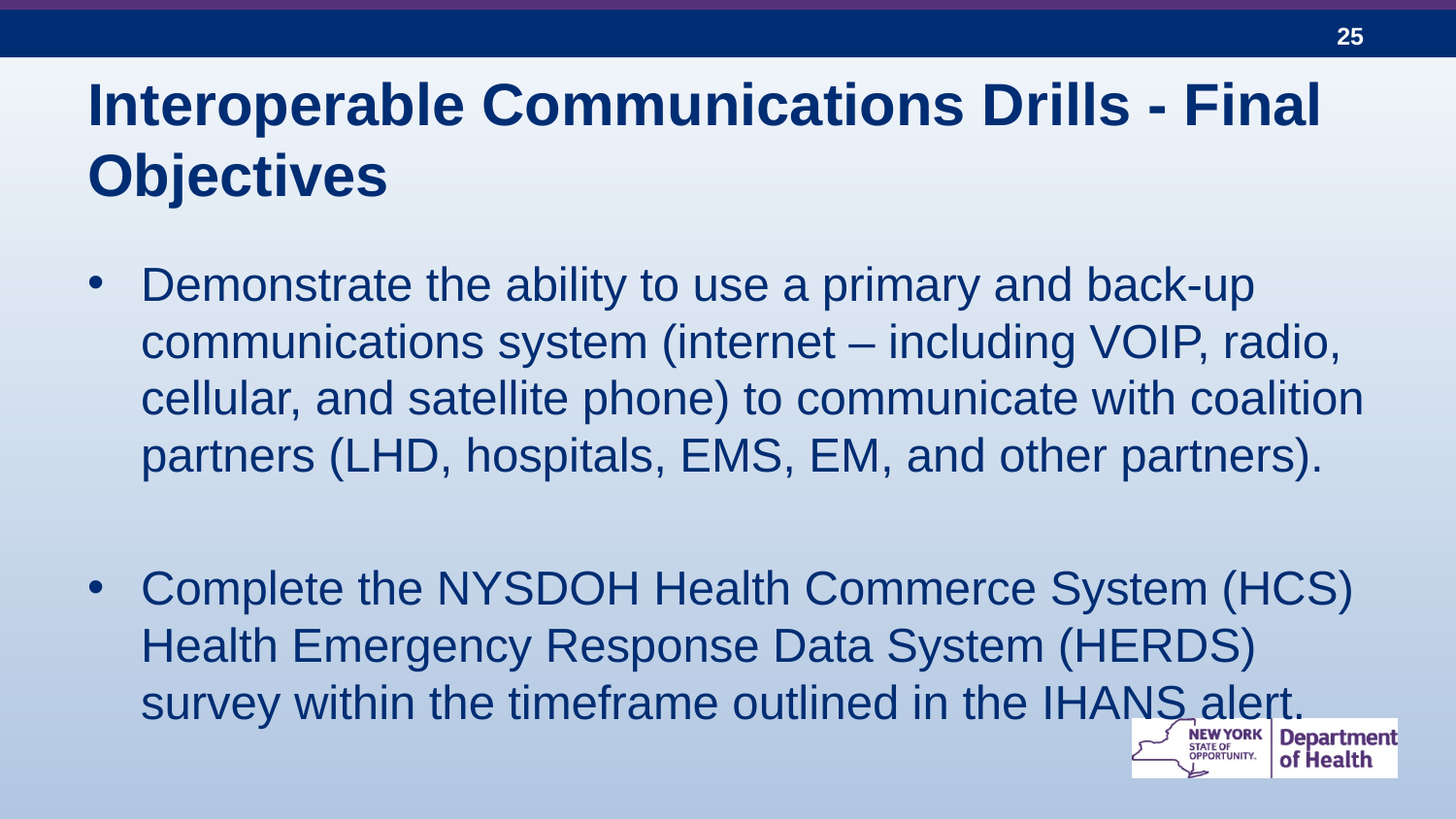

# Interoperable Communications Drills - Final Objectives
Demonstrate the ability to use a primary and back-up communications system (internet – including VOIP, radio, cellular, and satellite phone) to communicate with coalition partners (LHD, hospitals, EMS, EM, and other partners).

Complete the NYSDOH Health Commerce System (HCS) Health Emergency Response Data System (HERDS) survey within the timeframe outlined in the IHANS alert.